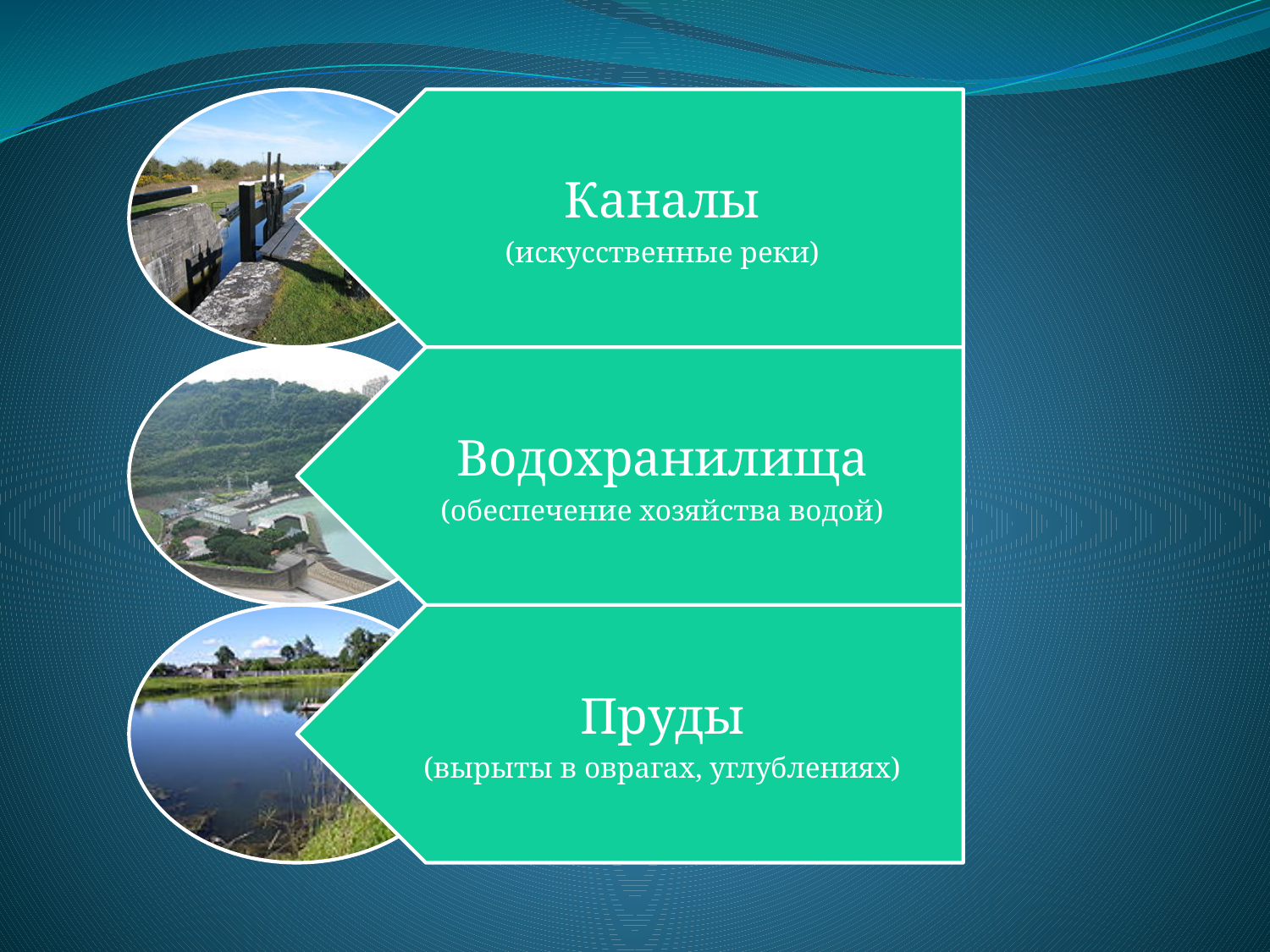

Каналы
(искусственные реки)
Водохранилища
(обеспечение хозяйства водой)
Пруды
(вырыты в оврагах, углублениях)